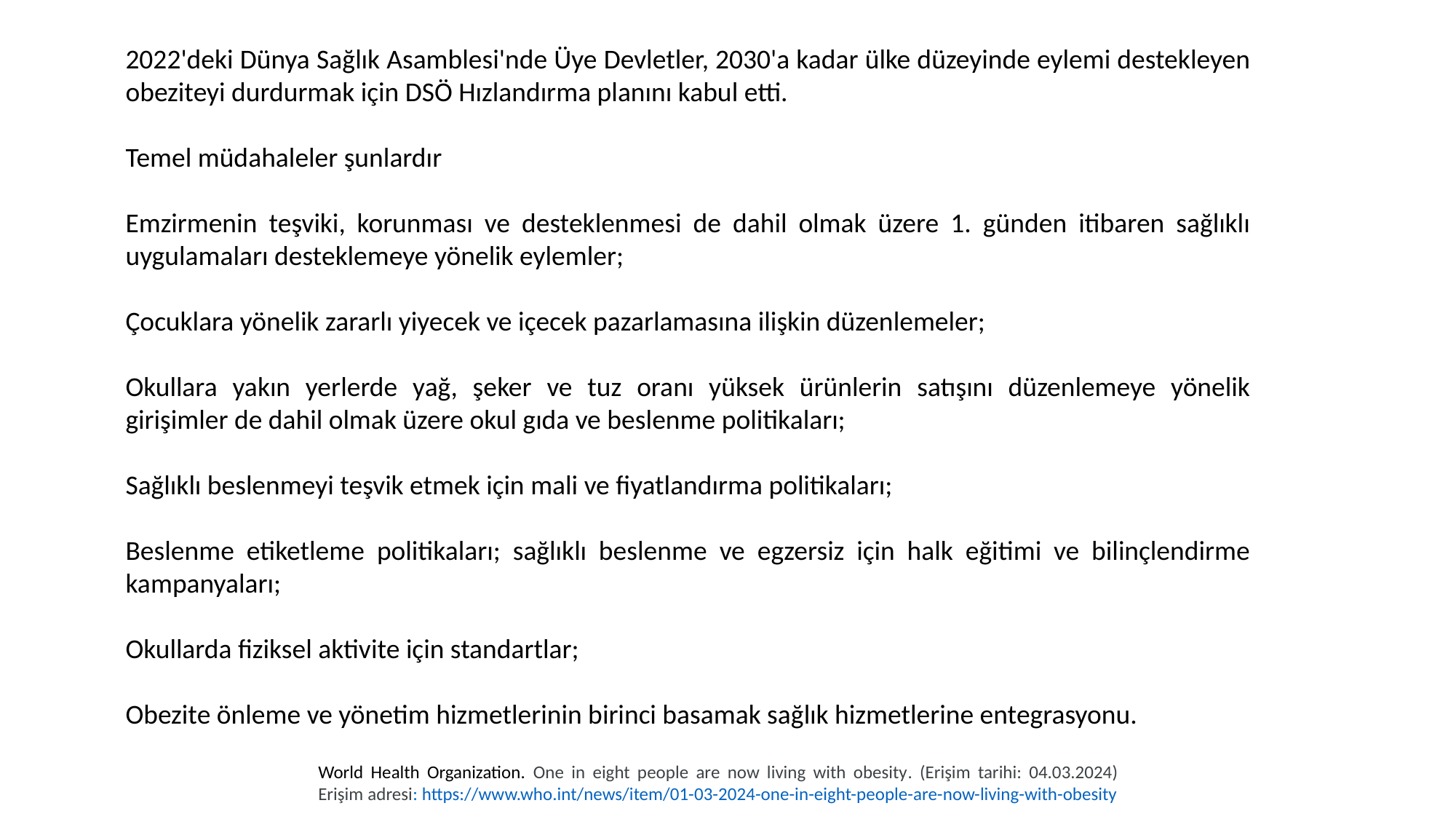

2022'deki Dünya Sağlık Asamblesi'nde Üye Devletler, 2030'a kadar ülke düzeyinde eylemi destekleyen obeziteyi durdurmak için DSÖ Hızlandırma planını kabul etti.

Temel müdahaleler şunlardır

Emzirmenin teşviki, korunması ve desteklenmesi de dahil olmak üzere 1. günden itibaren sağlıklı uygulamaları desteklemeye yönelik eylemler;

Çocuklara yönelik zararlı yiyecek ve içecek pazarlamasına ilişkin düzenlemeler;

Okullara yakın yerlerde yağ, şeker ve tuz oranı yüksek ürünlerin satışını düzenlemeye yönelik girişimler de dahil olmak üzere okul gıda ve beslenme politikaları;

Sağlıklı beslenmeyi teşvik etmek için mali ve fiyatlandırma politikaları;

Beslenme etiketleme politikaları; sağlıklı beslenme ve egzersiz için halk eğitimi ve bilinçlendirme kampanyaları;

Okullarda fiziksel aktivite için standartlar;

Obezite önleme ve yönetim hizmetlerinin birinci basamak sağlık hizmetlerine entegrasyonu.
World Health Organization. One in eight people are now living with obesity. (Erişim tarihi: 04.03.2024) Erişim adresi: https://www.who.int/news/item/01-03-2024-one-in-eight-people-are-now-living-with-obesity